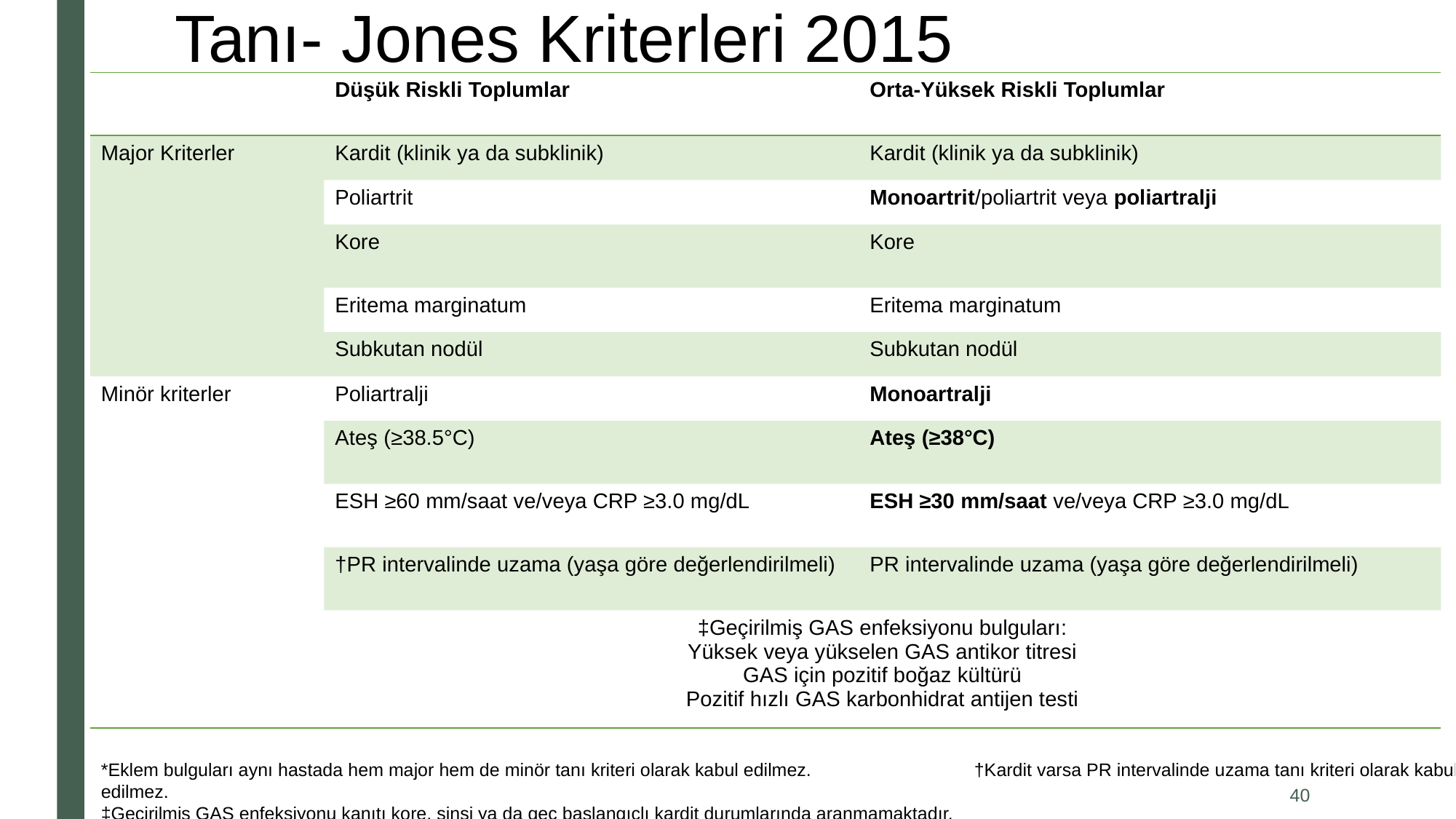

# Tanı- Jones Kriterleri 2015
|  | Düşük Riskli Toplumlar | Orta-Yüksek Riskli Toplumlar |
| --- | --- | --- |
| Major Kriterler | Kardit (klinik ya da subklinik) | Kardit (klinik ya da subklinik) |
|  | Poliartrit | Monoartrit/poliartrit veya poliartralji |
|  | Kore | Kore |
|  | Eritema marginatum | Eritema marginatum |
|  | Subkutan nodül | Subkutan nodül |
| Minör kriterler | Poliartralji | Monoartralji |
|  | Ateş (≥38.5°C) | Ateş (≥38°C) |
|  | ESH ≥60 mm/saat ve/veya CRP ≥3.0 mg/dL | ESH ≥30 mm/saat ve/veya CRP ≥3.0 mg/dL |
|  | †PR intervalinde uzama (yaşa göre değerlendirilmeli) | PR intervalinde uzama (yaşa göre değerlendirilmeli) |
|  | ‡Geçirilmiş GAS enfeksiyonu bulguları: Yüksek veya yükselen GAS antikor titresi GAS için pozitif boğaz kültürü Pozitif hızlı GAS karbonhidrat antijen testi |  |
*Eklem bulguları aynı hastada hem major hem de minör tanı kriteri olarak kabul edilmez.		†Kardit varsa PR intervalinde uzama tanı kriteri olarak kabul edilmez.
‡Geçirilmiş GAS enfeksiyonu kanıtı kore, sinsi ya da geç başlangıçlı kardit durumlarında aranmamaktadır.
40